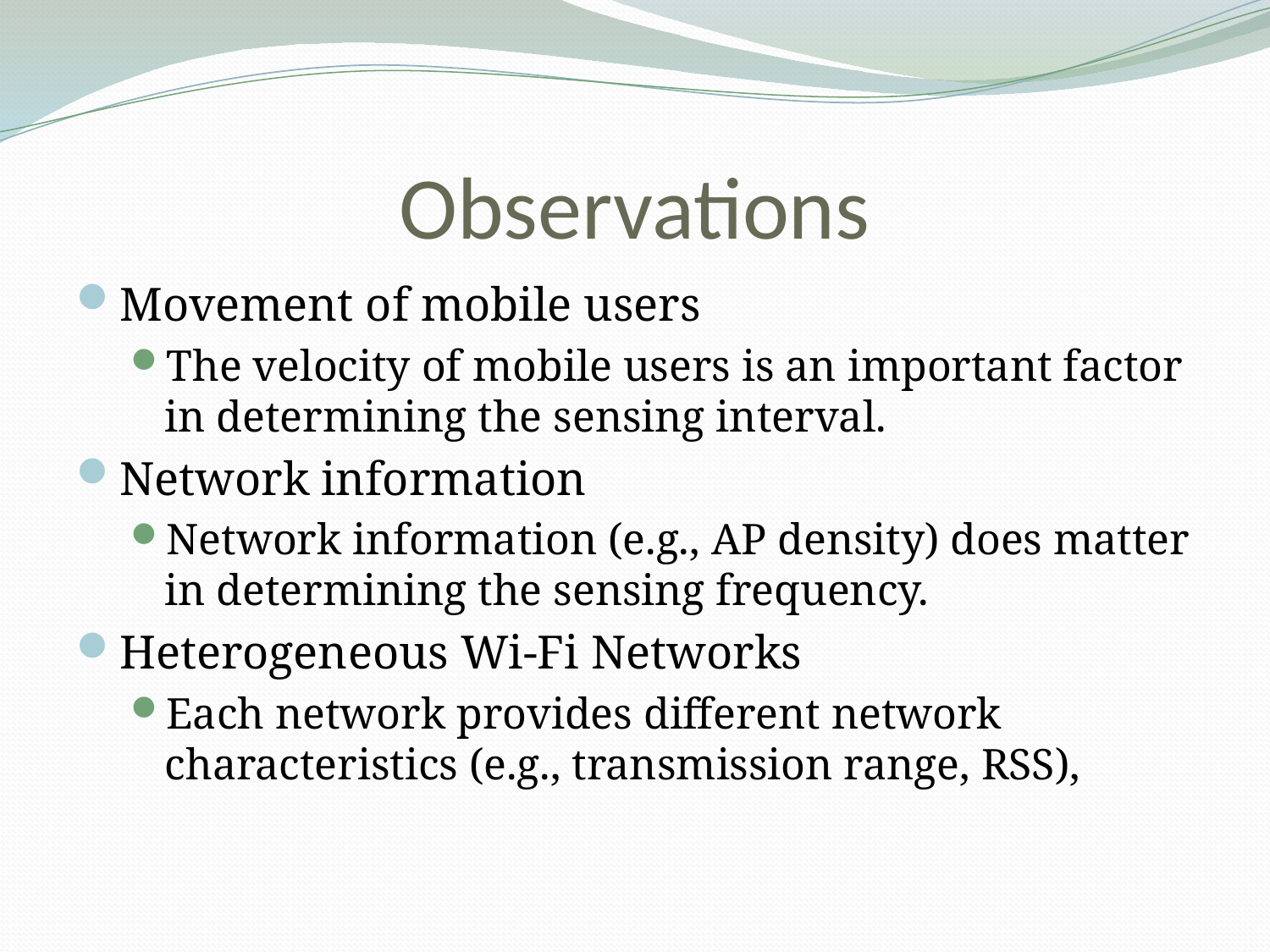

# Observations
Movement of mobile users
The velocity of mobile users is an important factor in determining the sensing interval.
Network information
Network information (e.g., AP density) does matter in determining the sensing frequency.
Heterogeneous Wi-Fi Networks
Each network provides different network characteristics (e.g., transmission range, RSS),